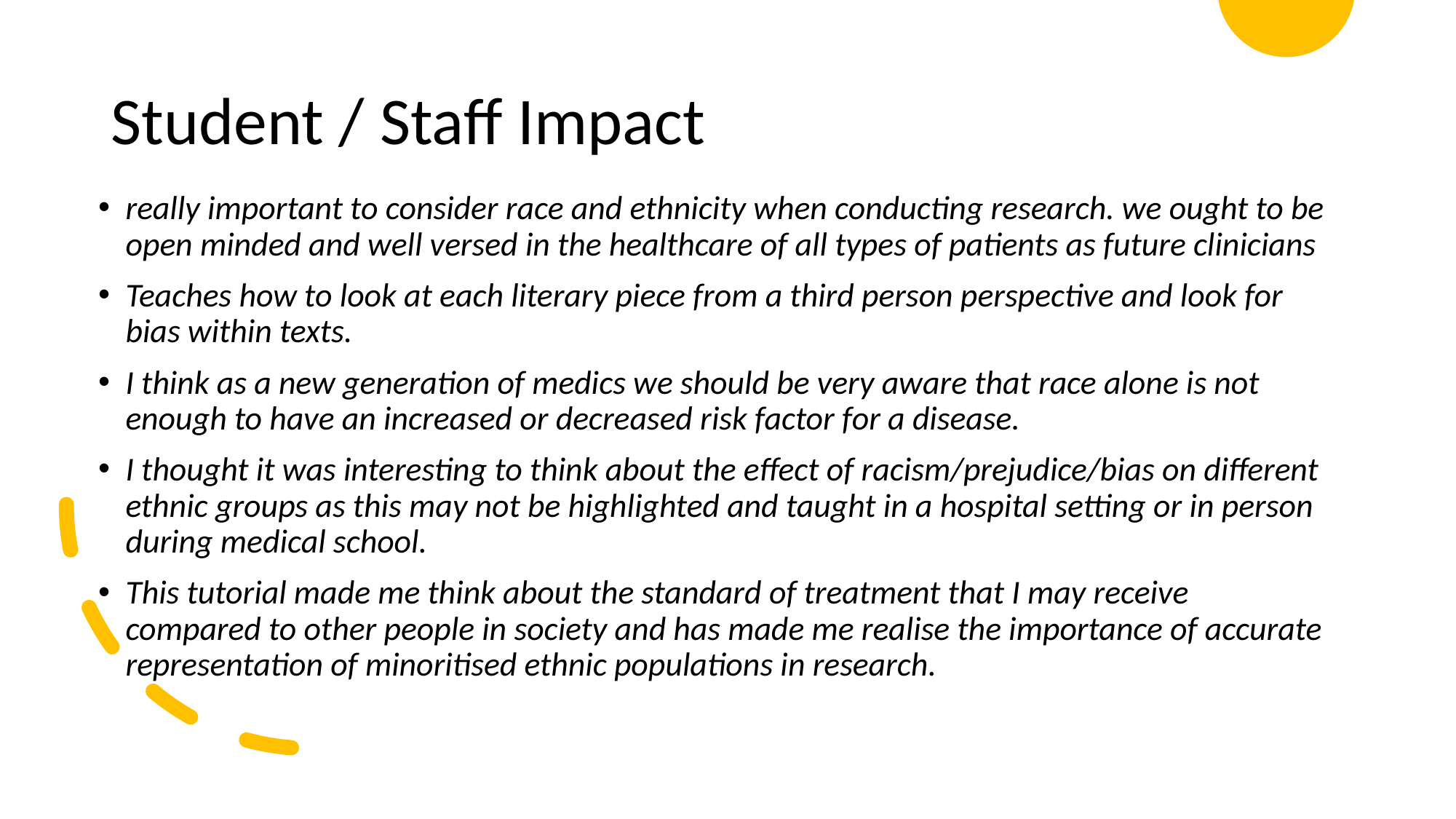

# Student / Staff Impact
really important to consider race and ethnicity when conducting research. we ought to be open minded and well versed in the healthcare of all types of patients as future clinicians
Teaches how to look at each literary piece from a third person perspective and look for bias within texts.
I think as a new generation of medics we should be very aware that race alone is not enough to have an increased or decreased risk factor for a disease.
I thought it was interesting to think about the effect of racism/prejudice/bias on different ethnic groups as this may not be highlighted and taught in a hospital setting or in person during medical school.
This tutorial made me think about the standard of treatment that I may receive compared to other people in society and has made me realise the importance of accurate representation of minoritised ethnic populations in research.